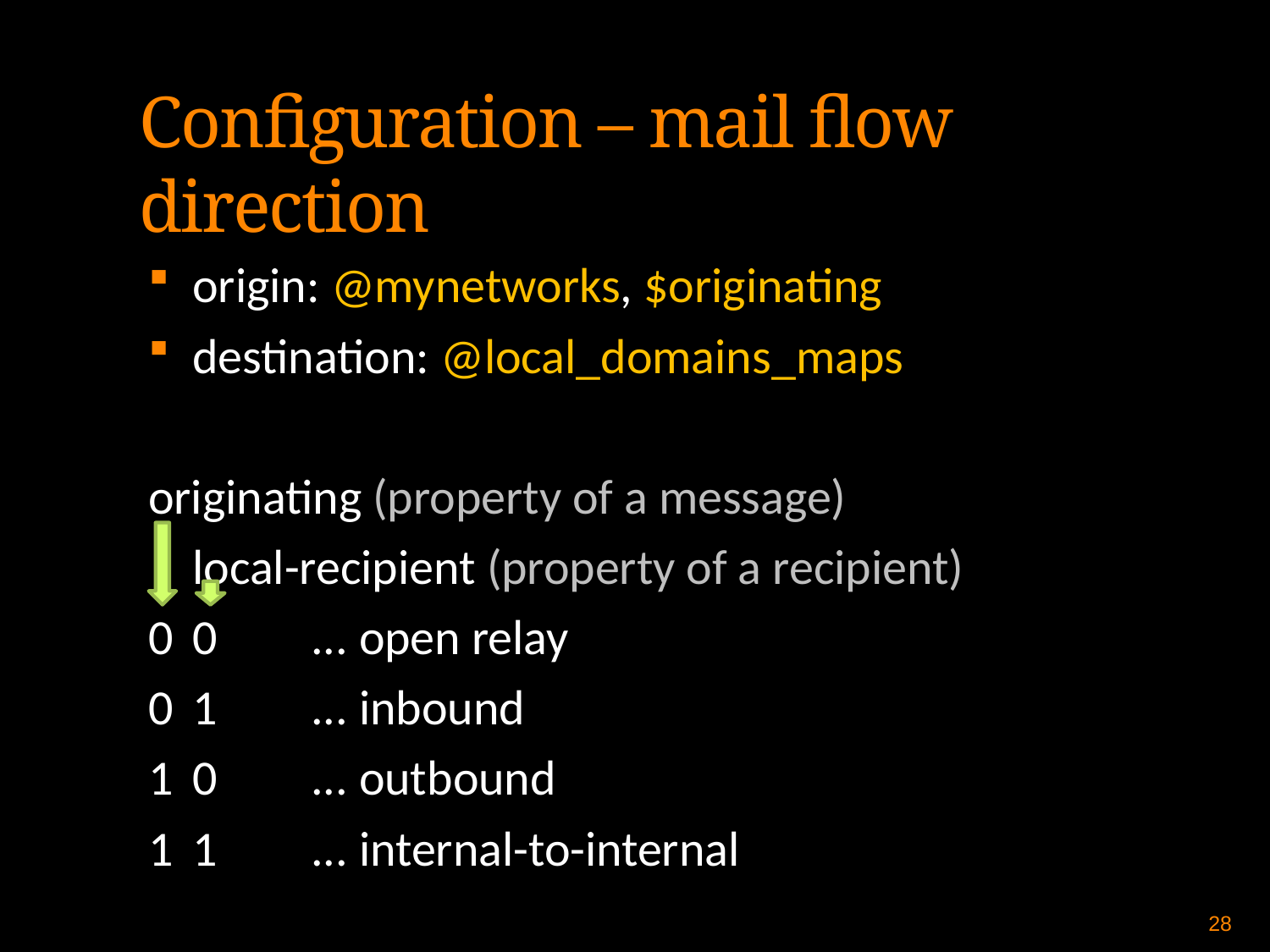

Configuration – mail flow direction
origin: @mynetworks, $originating
destination: @local_domains_maps

originating (property of a message)
	local-recipient (property of a recipient)
0	0	... open relay
0	1	... inbound
1	0	... outbound
1	1	... internal-to-internal

28